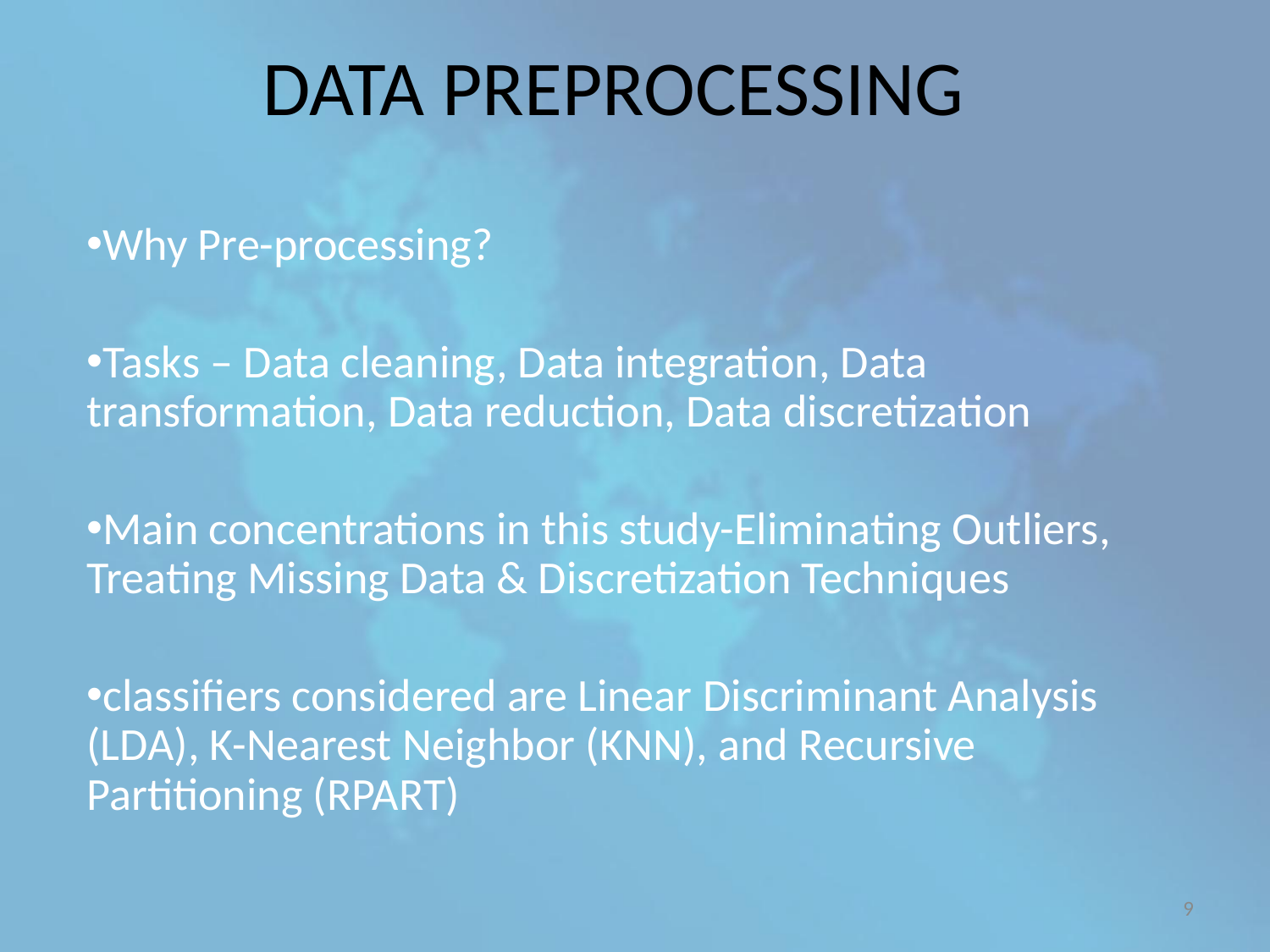

# DATA PREPROCESSING

Why Pre-processing?

Tasks – Data cleaning, Data integration, Data transformation, Data reduction, Data discretization

Main concentrations in this study-Eliminating Outliers, Treating Missing Data & Discretization Techniques

classifiers considered are Linear Discriminant Analysis (LDA), K-Nearest Neighbor (KNN), and Recursive Partitioning (RPART)

9